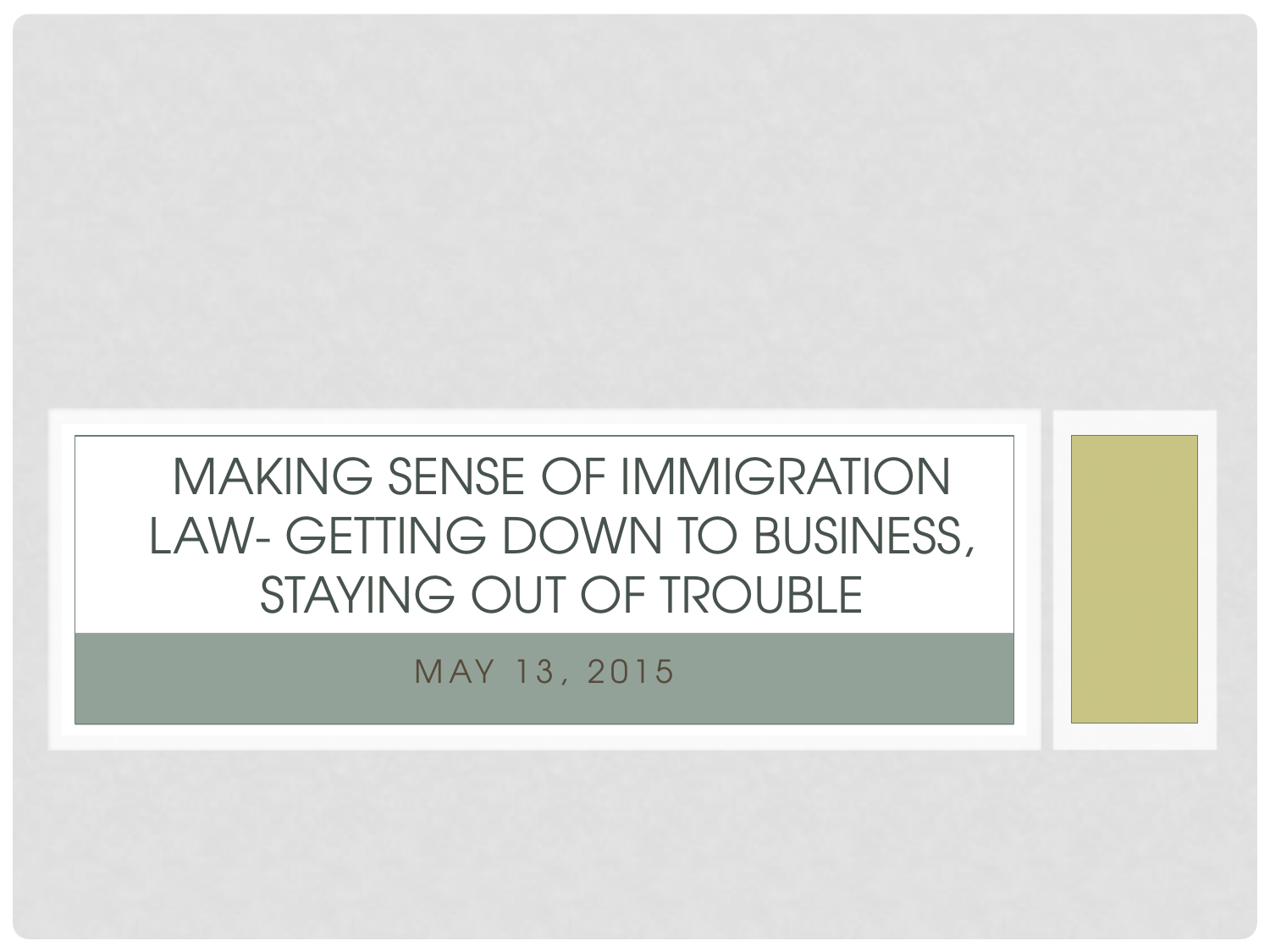

# Making Sense of Immigration Law- Getting Down to Business, Staying out of Trouble
May 13, 2015